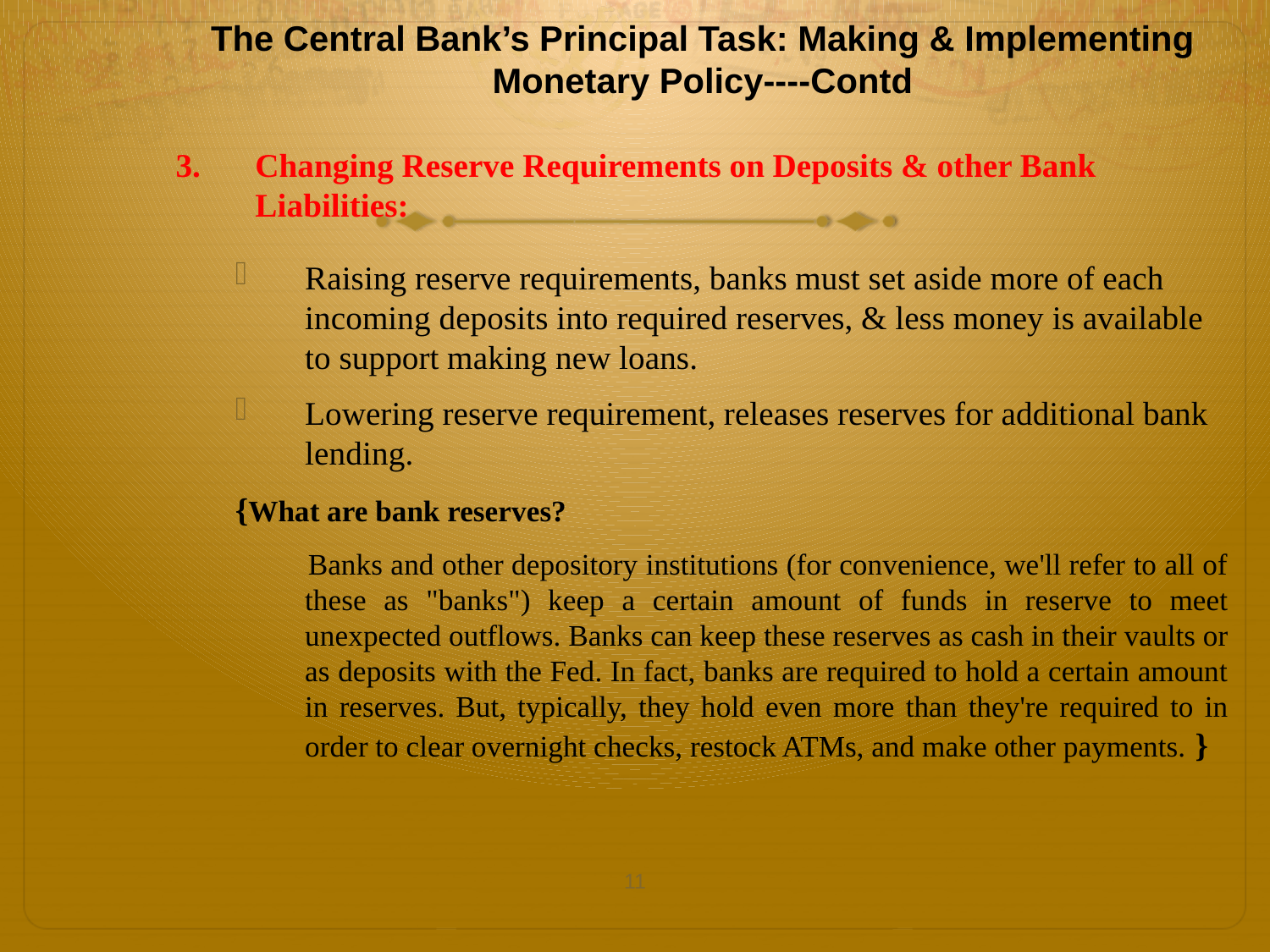

# The Central Bank’s Principal Task: Making & Implementing Monetary Policy----Contd
Changing Reserve Requirements on Deposits & other Bank Liabilities:
Raising reserve requirements, banks must set aside more of each incoming deposits into required reserves, & less money is available to support making new loans.
Lowering reserve requirement, releases reserves for additional bank lending.
{What are bank reserves?
         Banks and other depository institutions (for convenience, we'll refer to all of these as "banks") keep a certain amount of funds in reserve to meet unexpected outflows. Banks can keep these reserves as cash in their vaults or as deposits with the Fed. In fact, banks are required to hold a certain amount in reserves. But, typically, they hold even more than they're required to in order to clear overnight checks, restock ATMs, and make other payments. }

11